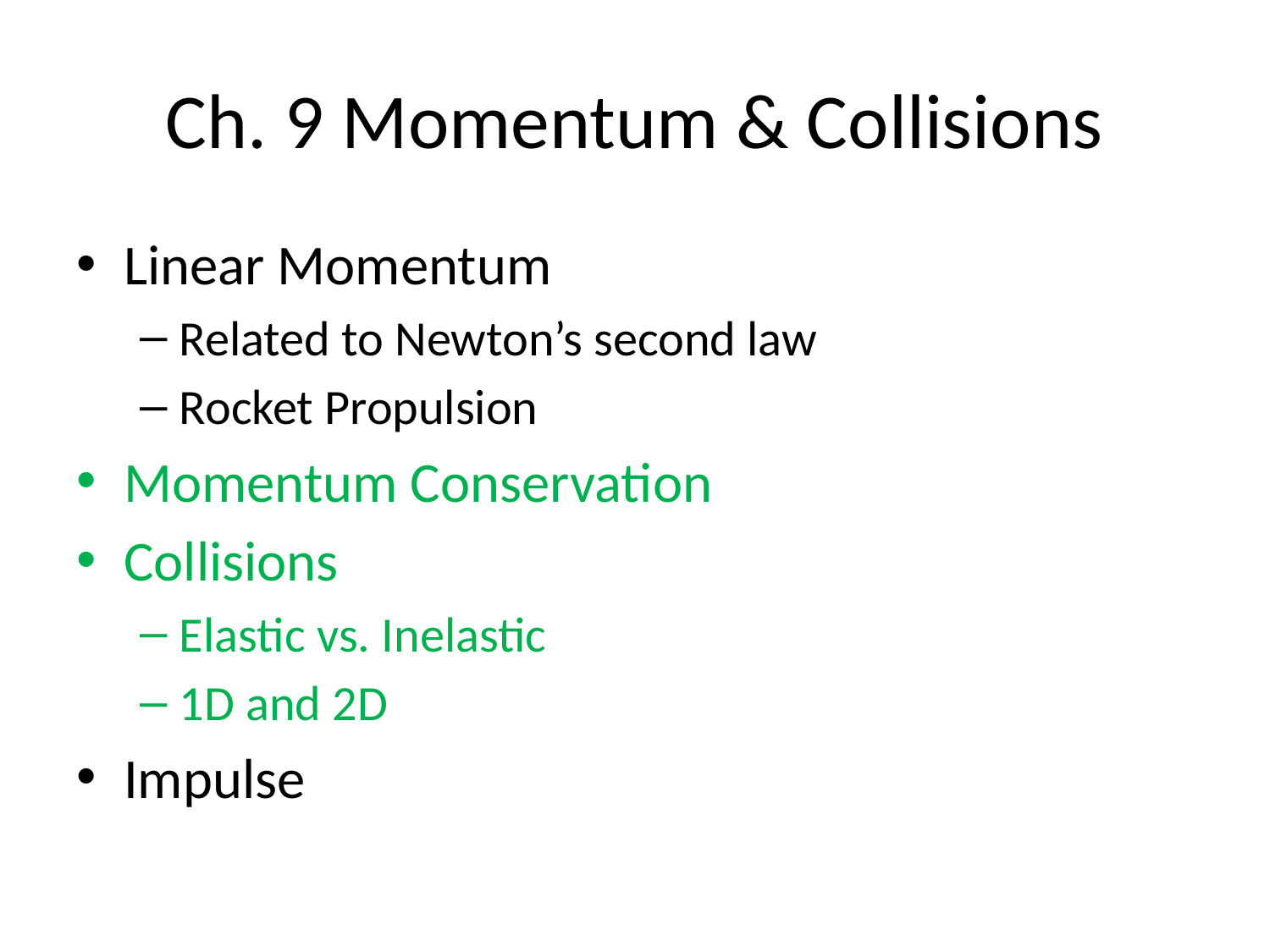

# Ch. 9 Momentum & Collisions
Linear Momentum
Related to Newton’s second law
Rocket Propulsion
Momentum Conservation
Collisions
Elastic vs. Inelastic
1D and 2D
Impulse